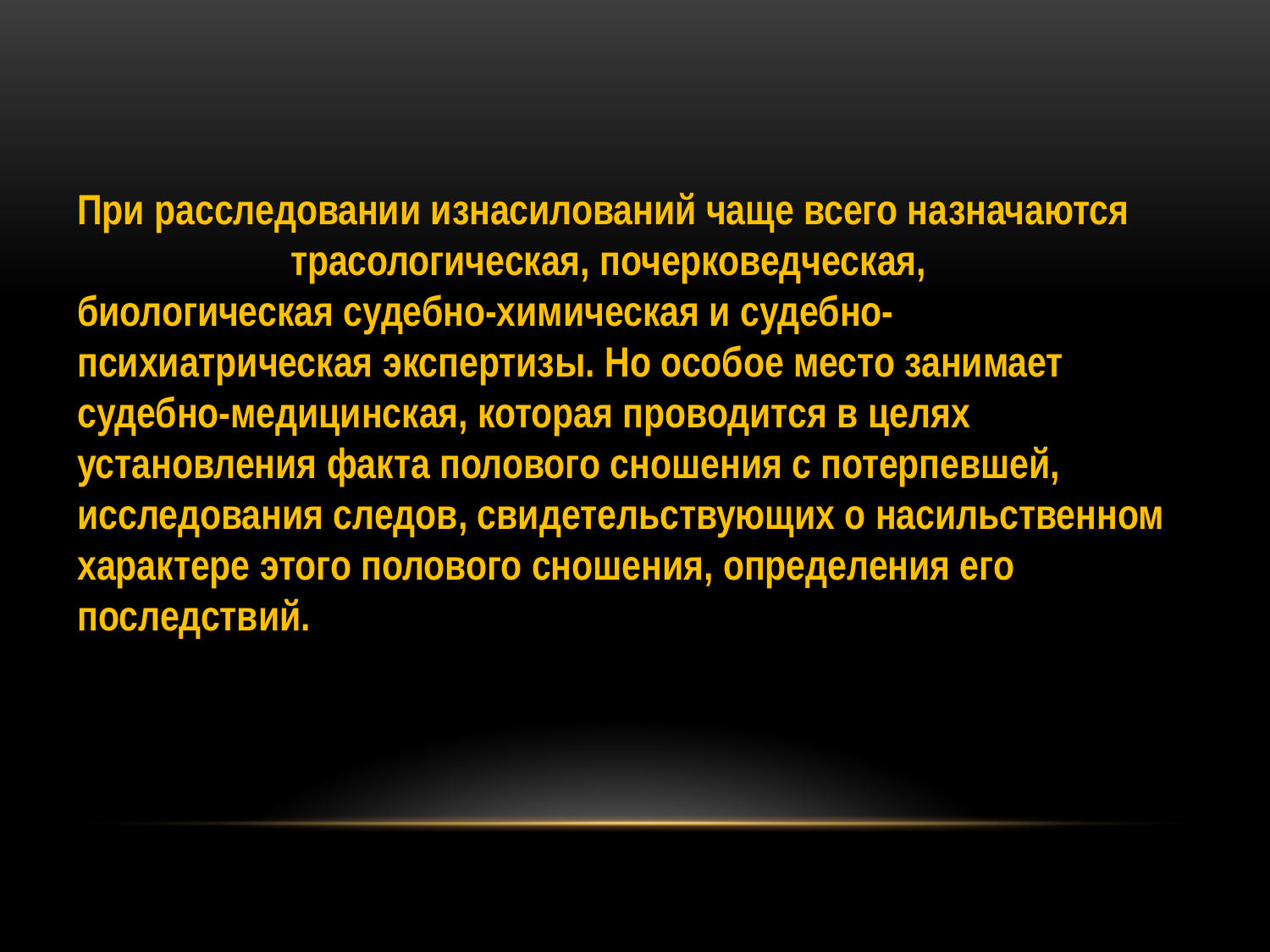

При расследовании изнасилований чаще всего назначаются                           трасологическая, почерковедческая, биологическая судебно-химическая и судебно-психиатрическая экспертизы. Но особое место занимает судебно-медицинская, которая проводится в целях установления факта полового сношения с потерпевшей, исследования следов, свидетельствующих о насильственном характере этого полового сношения, определения его последствий.